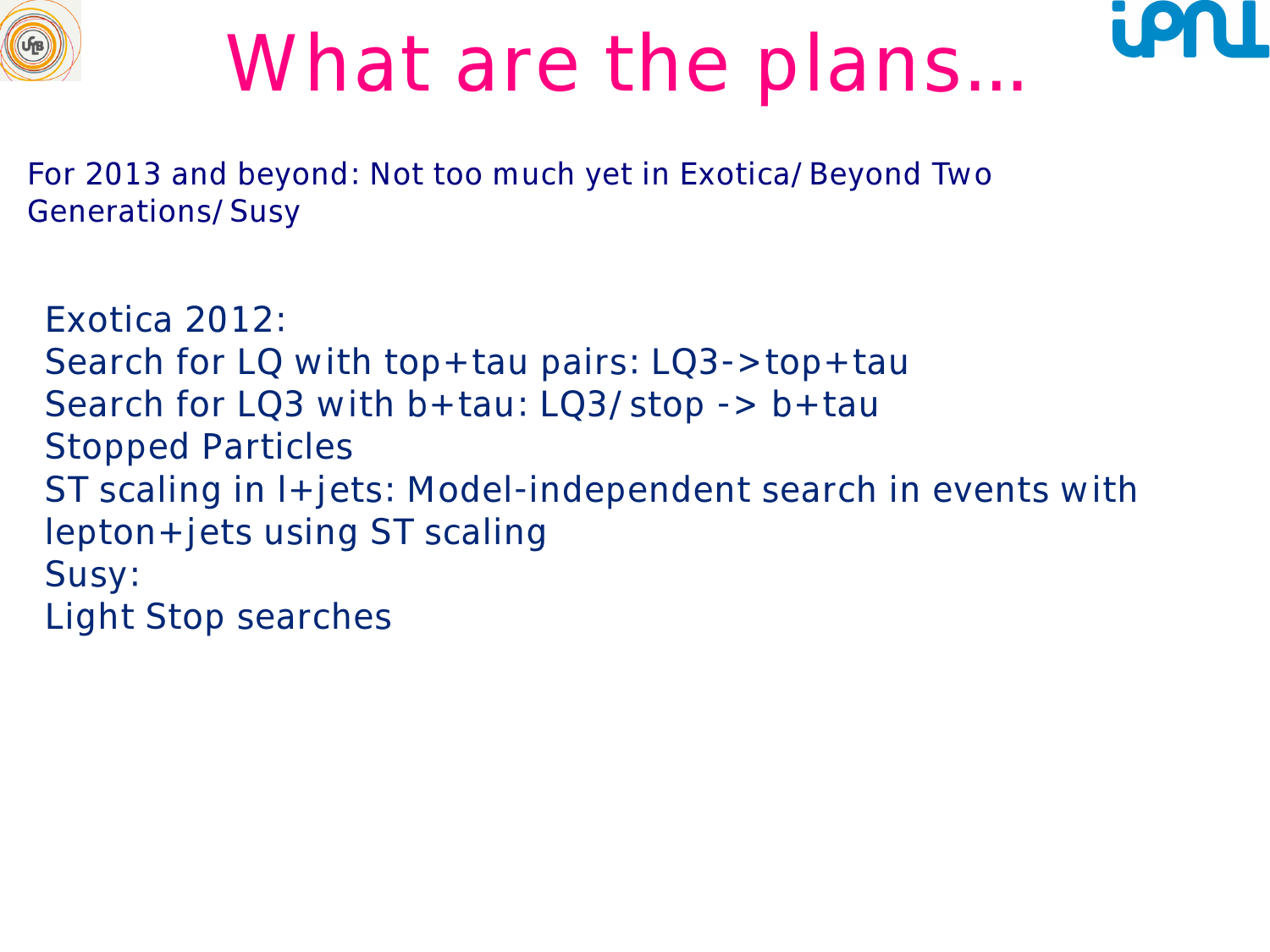

# What are the plans…
For 2013 and beyond: Not too much yet in Exotica/Beyond Two Generations/Susy
Exotica 2012:
Search for LQ with top+tau pairs: LQ3->top+tau
Search for LQ3 with b+tau: LQ3/stop -> b+tau
Stopped Particles
ST scaling in l+jets: Model-independent search in events with lepton+jets using ST scaling
Susy:
Light Stop searches